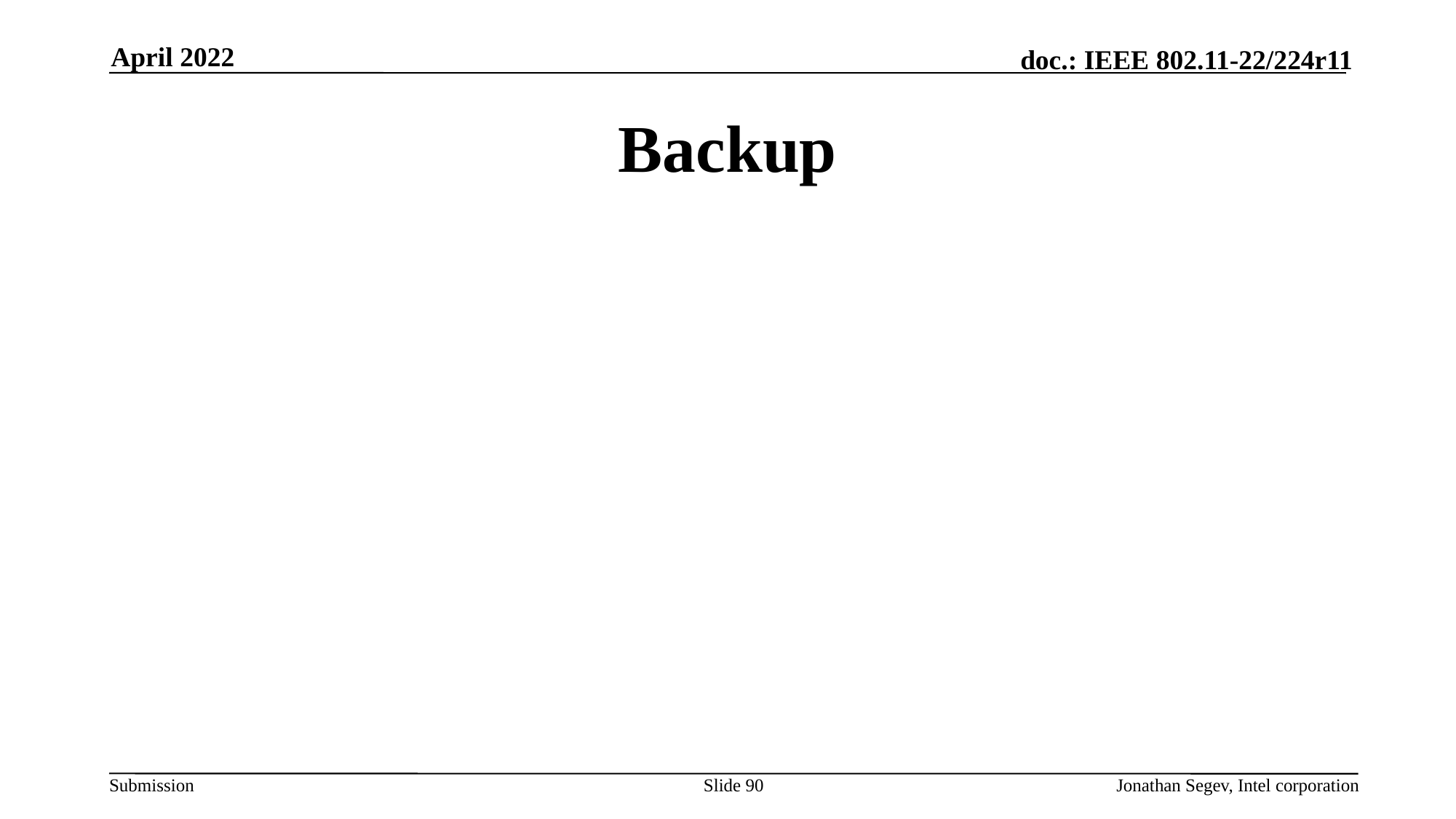

April 2022
# Backup

Slide 90
Jonathan Segev, Intel corporation